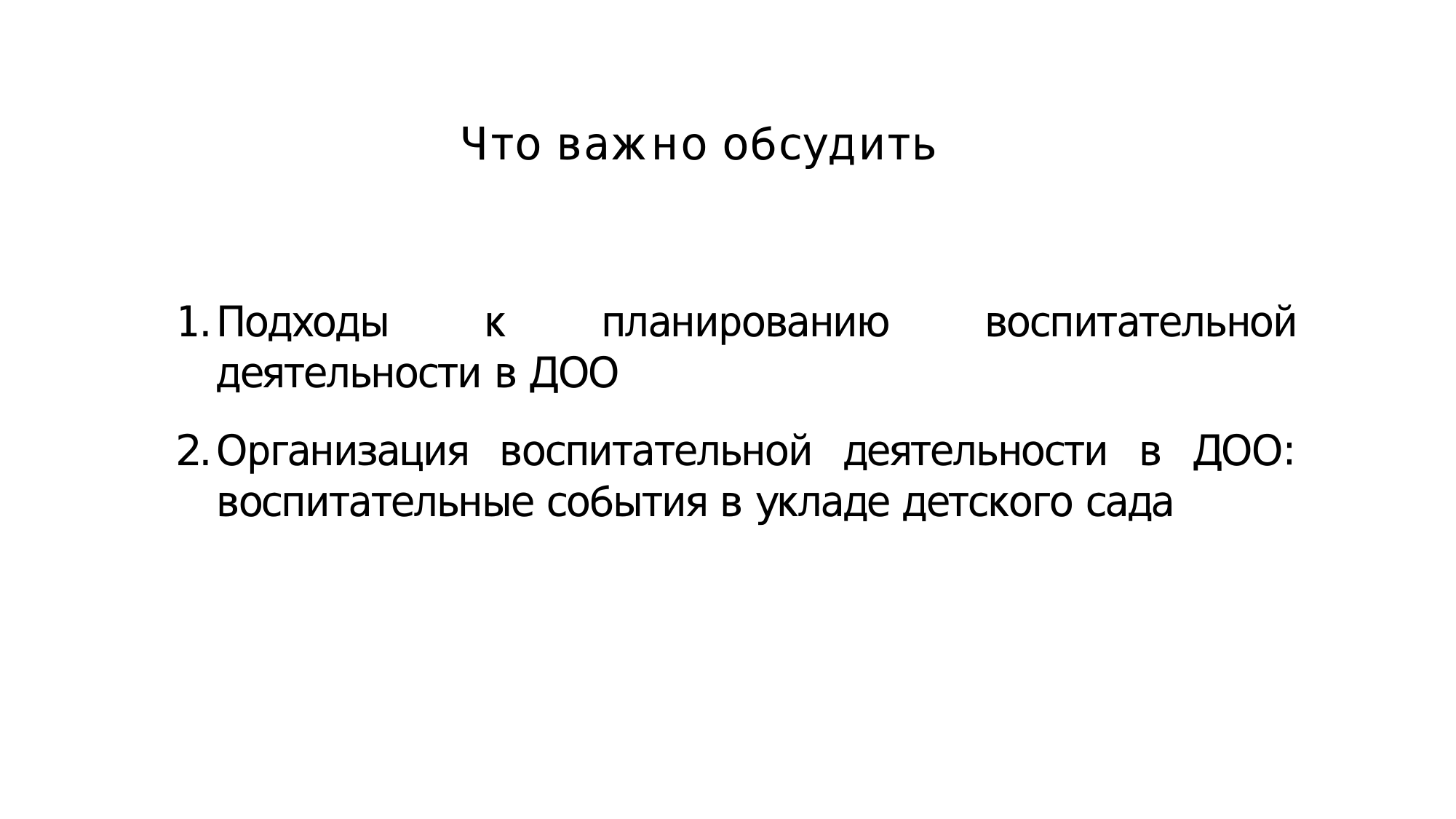

Что важно обсудить
Подходы к планированию воспитательной деятельности в ДОО
Организация воспитательной деятельности в ДОО: воспитательные события в укладе детского сада